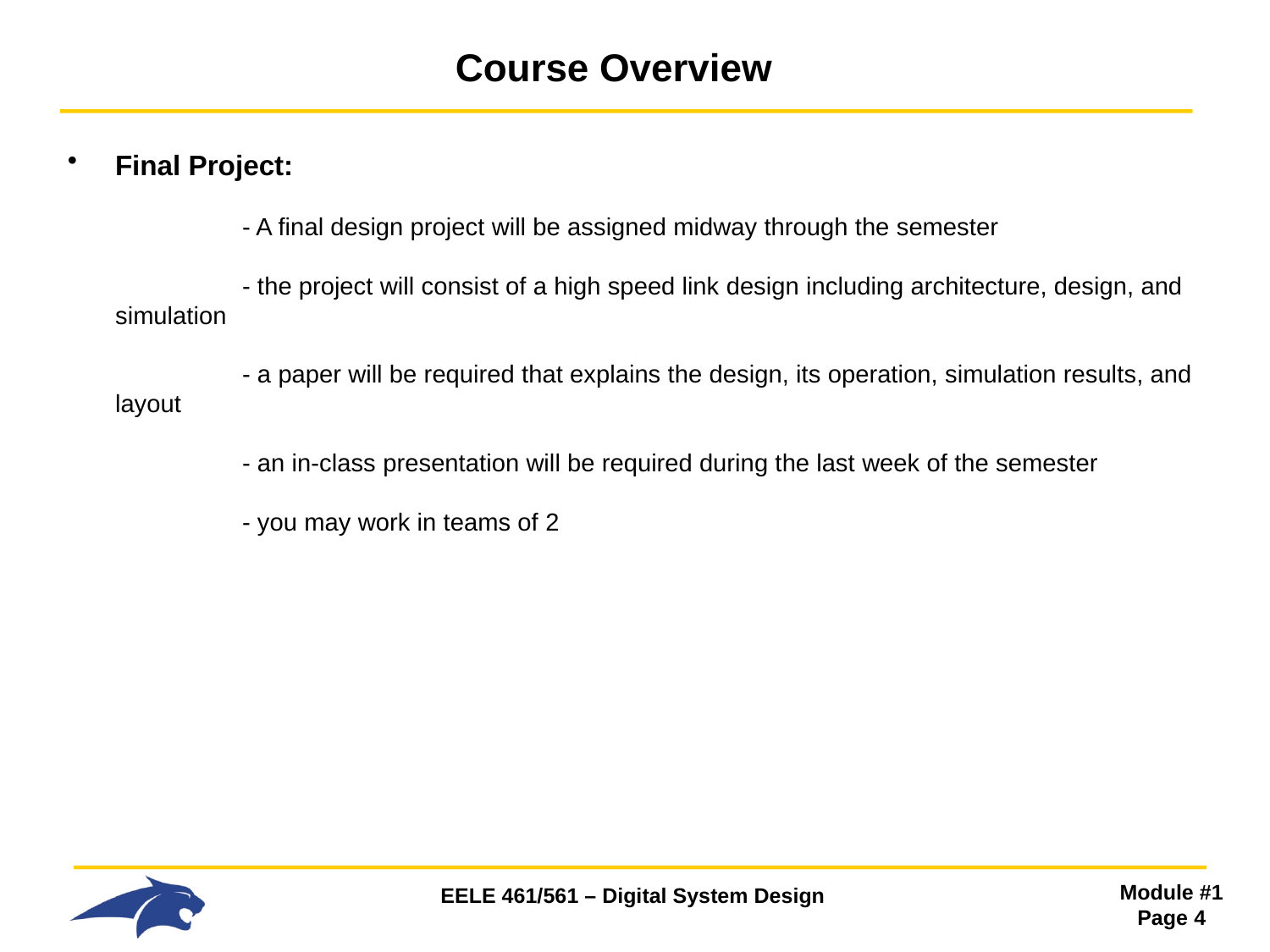

# Course Overview
Final Project:
 	- A final design project will be assigned midway through the semester
 	- the project will consist of a high speed link design including architecture, design, and simulation
 		- a paper will be required that explains the design, its operation, simulation results, and layout
 	- an in-class presentation will be required during the last week of the semester
 	- you may work in teams of 2